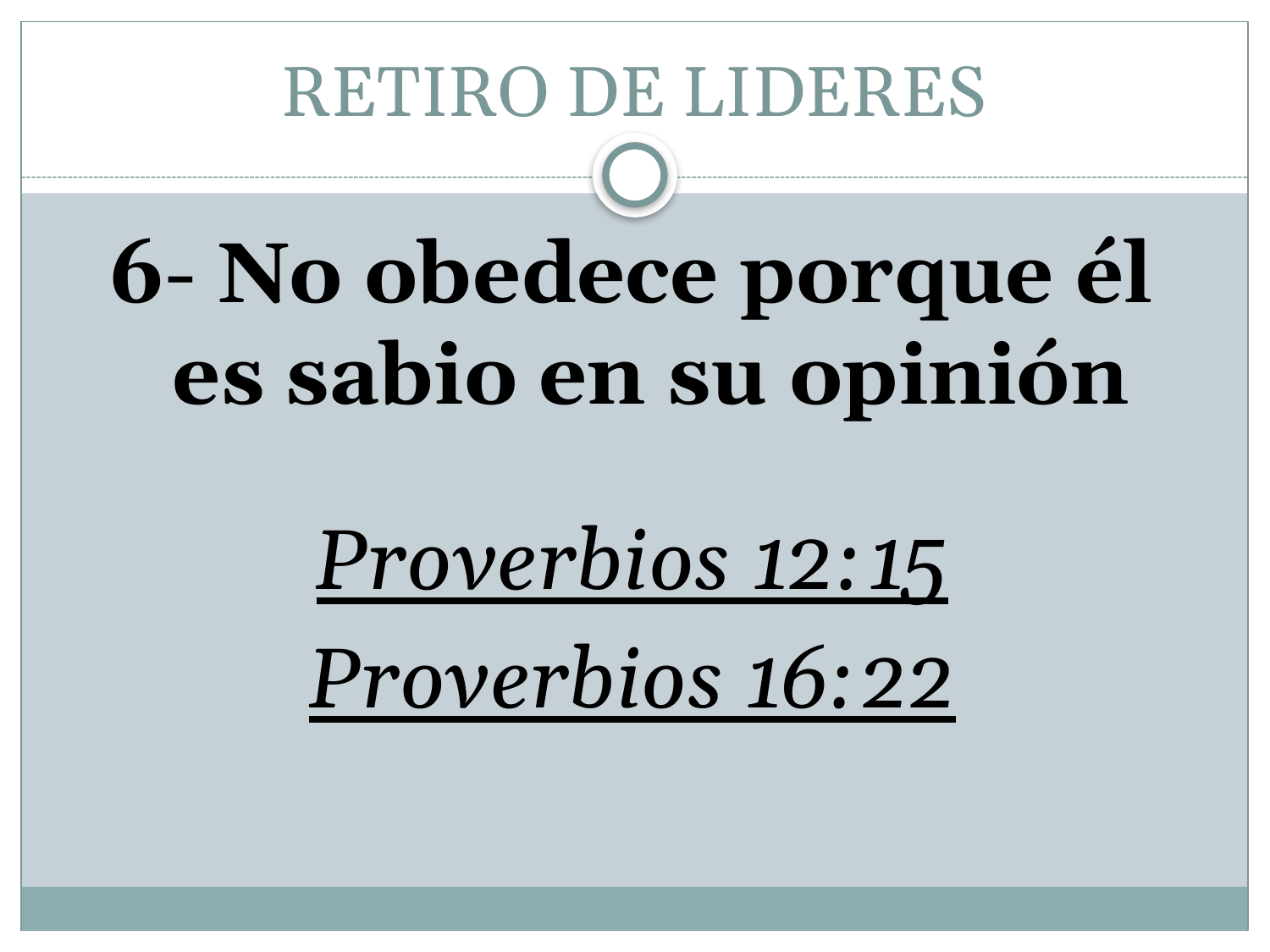

# RETIRO DE LIDERES
6- No obedece porque él es sabio en su opinión

Proverbios 12:15
Proverbios 16:22